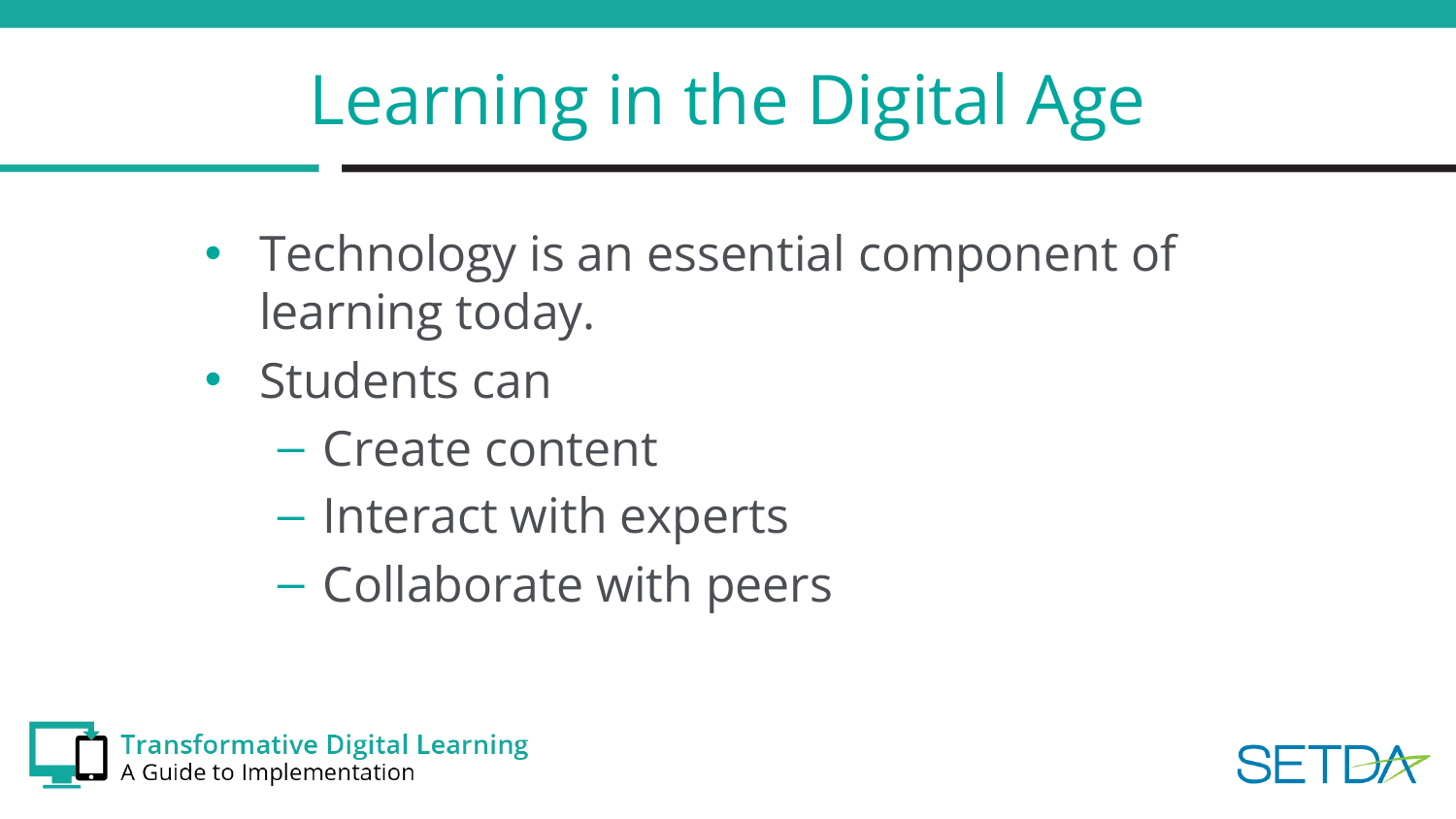

# Learning in the Digital Age
Technology is an essential component of learning today.
Students can
Create content
Interact with experts
Collaborate with peers